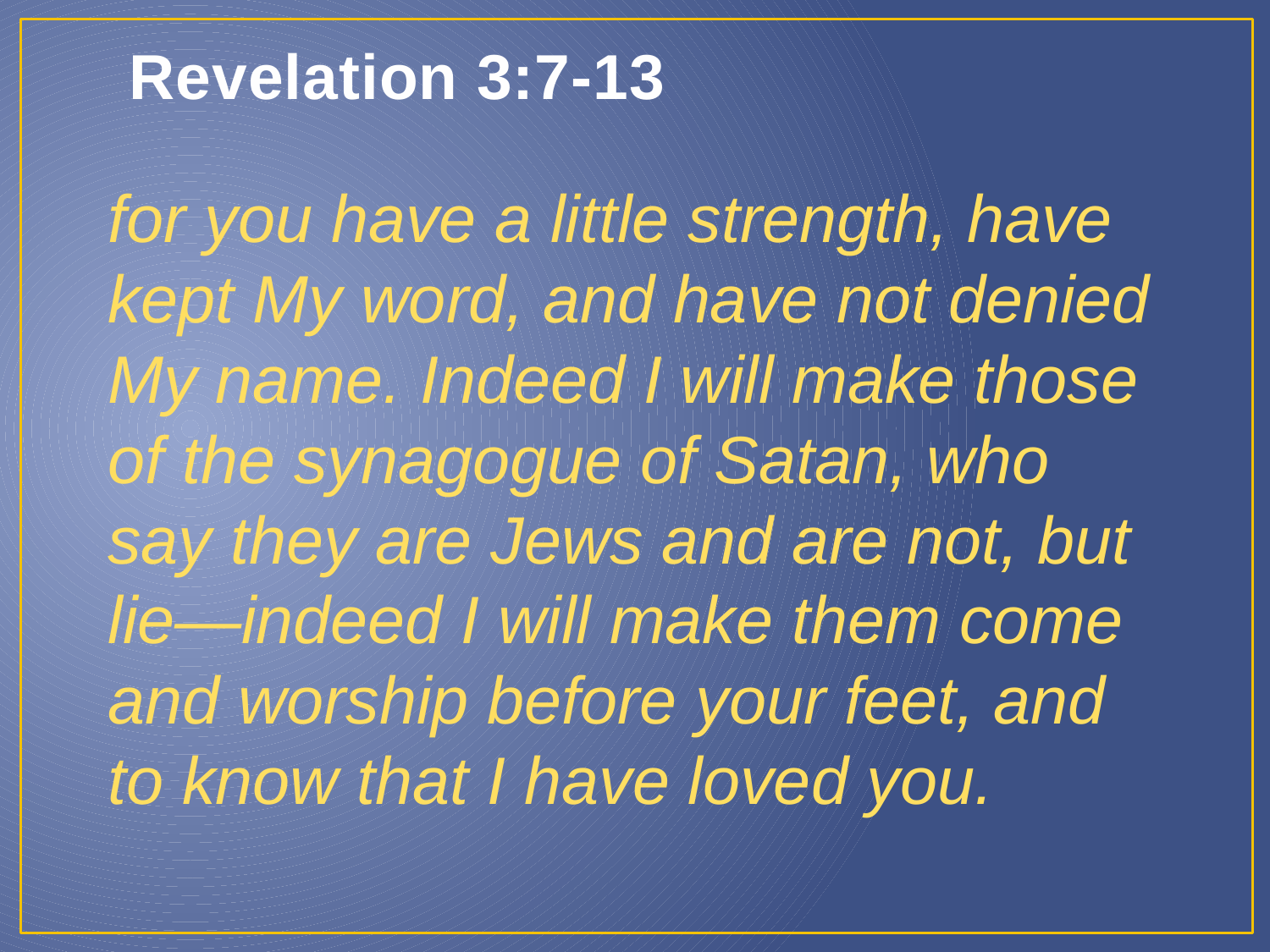

# Revelation 3:7-13
for you have a little strength, have kept My word, and have not denied My name. Indeed I will make those of the synagogue of Satan, who say they are Jews and are not, but lie—indeed I will make them come and worship before your feet, and to know that I have loved you.